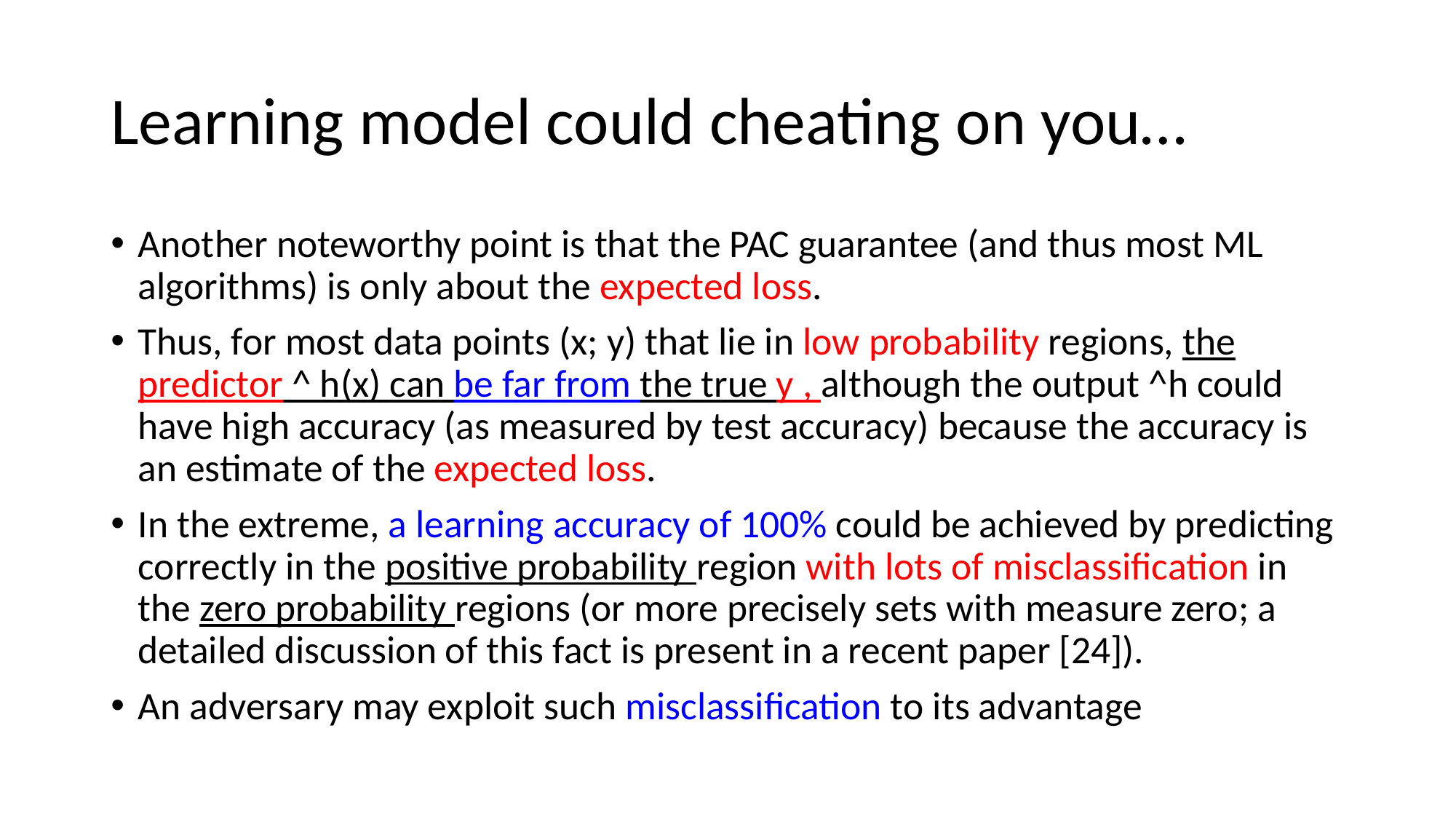

# Learning model could cheating on you…
Another noteworthy point is that the PAC guarantee (and thus most ML algorithms) is only about the expected loss.
Thus, for most data points (x; y) that lie in low probability regions, the predictor ^ h(x) can be far from the true y , although the output ^h could have high accuracy (as measured by test accuracy) because the accuracy is an estimate of the expected loss.
In the extreme, a learning accuracy of 100% could be achieved by predicting correctly in the positive probability region with lots of misclassification in the zero probability regions (or more precisely sets with measure zero; a detailed discussion of this fact is present in a recent paper [24]).
An adversary may exploit such misclassification to its advantage